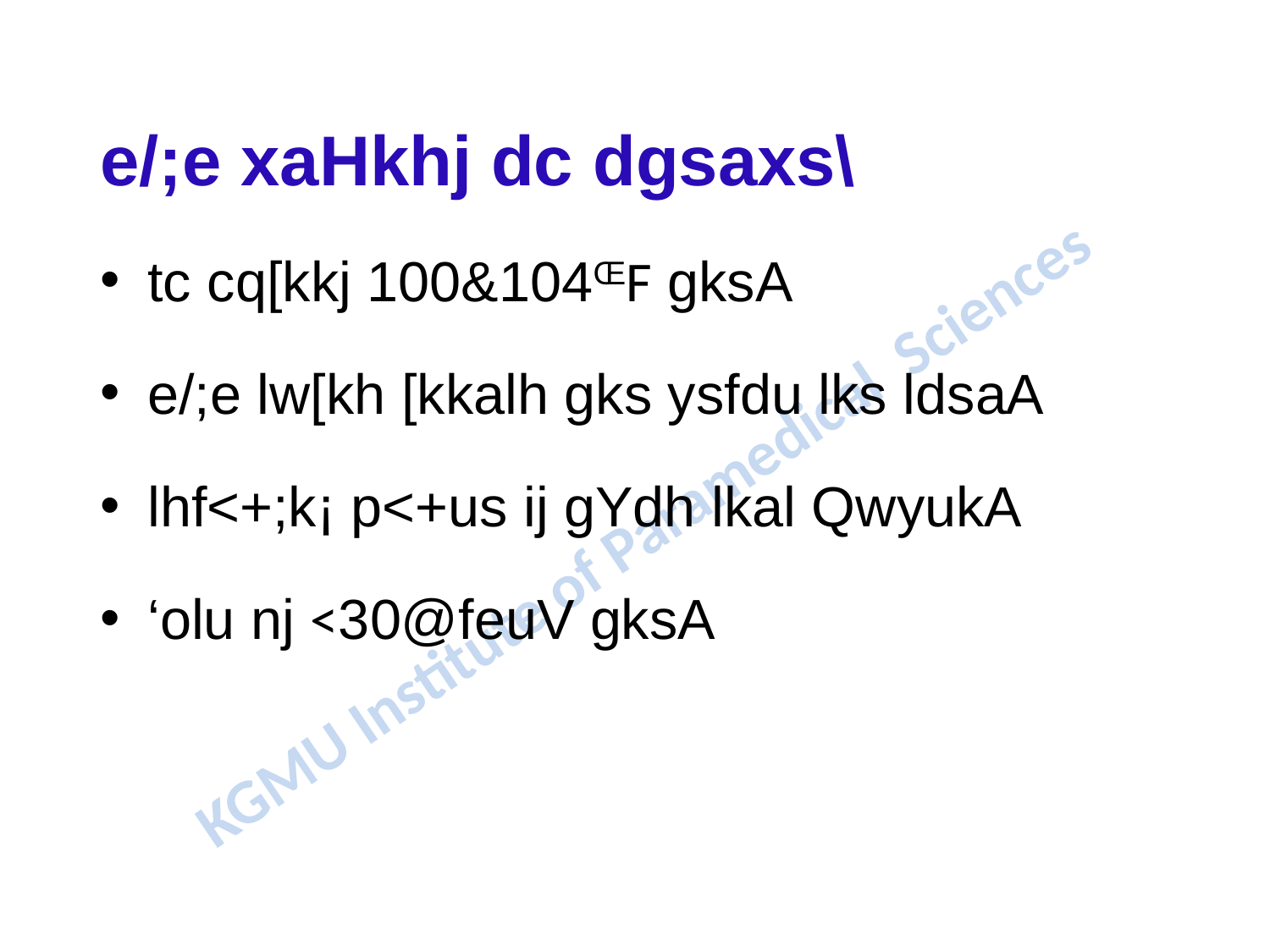

e/;e xaHkhj dc dgsaxs\
tc cq[kkj 100&104ŒF gksA
e/;e lw[kh [kkalh gks ysfdu lks ldsaA
lhf<+;k¡ p<+us ij gYdh lkal QwyukA
‘olu nj <30@feuV gksA